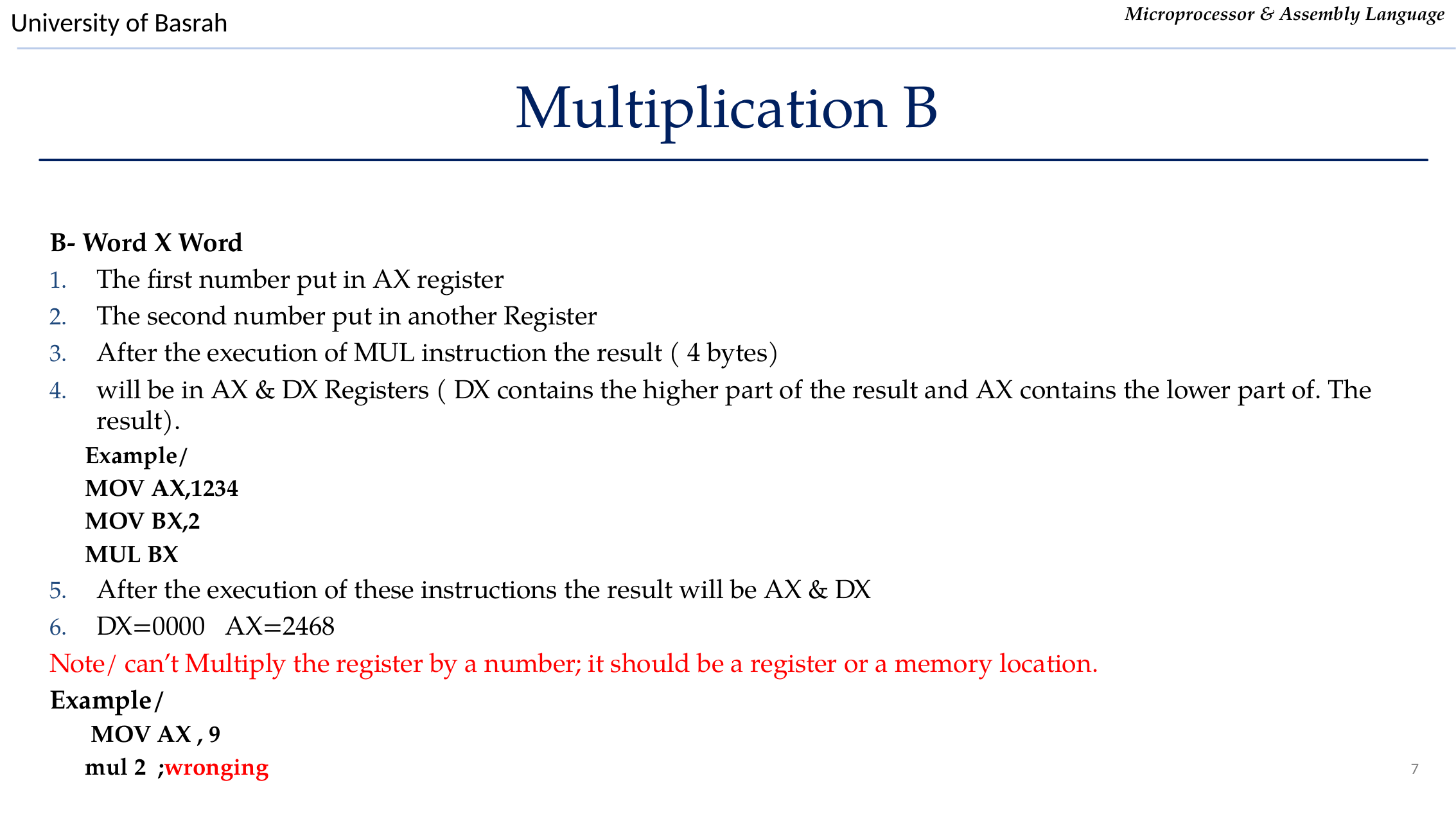

# Multiplication B
B- Word X Word
The first number put in AX register
The second number put in another Register
After the execution of MUL instruction the result ( 4 bytes)
will be in AX & DX Registers ( DX contains the higher part of the result and AX contains the lower part of. The result).
Example/
MOV AX,1234
MOV BX,2
MUL BX
After the execution of these instructions the result will be AX & DX
DX=0000   AX=2468
Note/ can’t Multiply the register by a number; it should be a register or a memory location.
Example/
 MOV AX , 9
mul 2  ;wronging